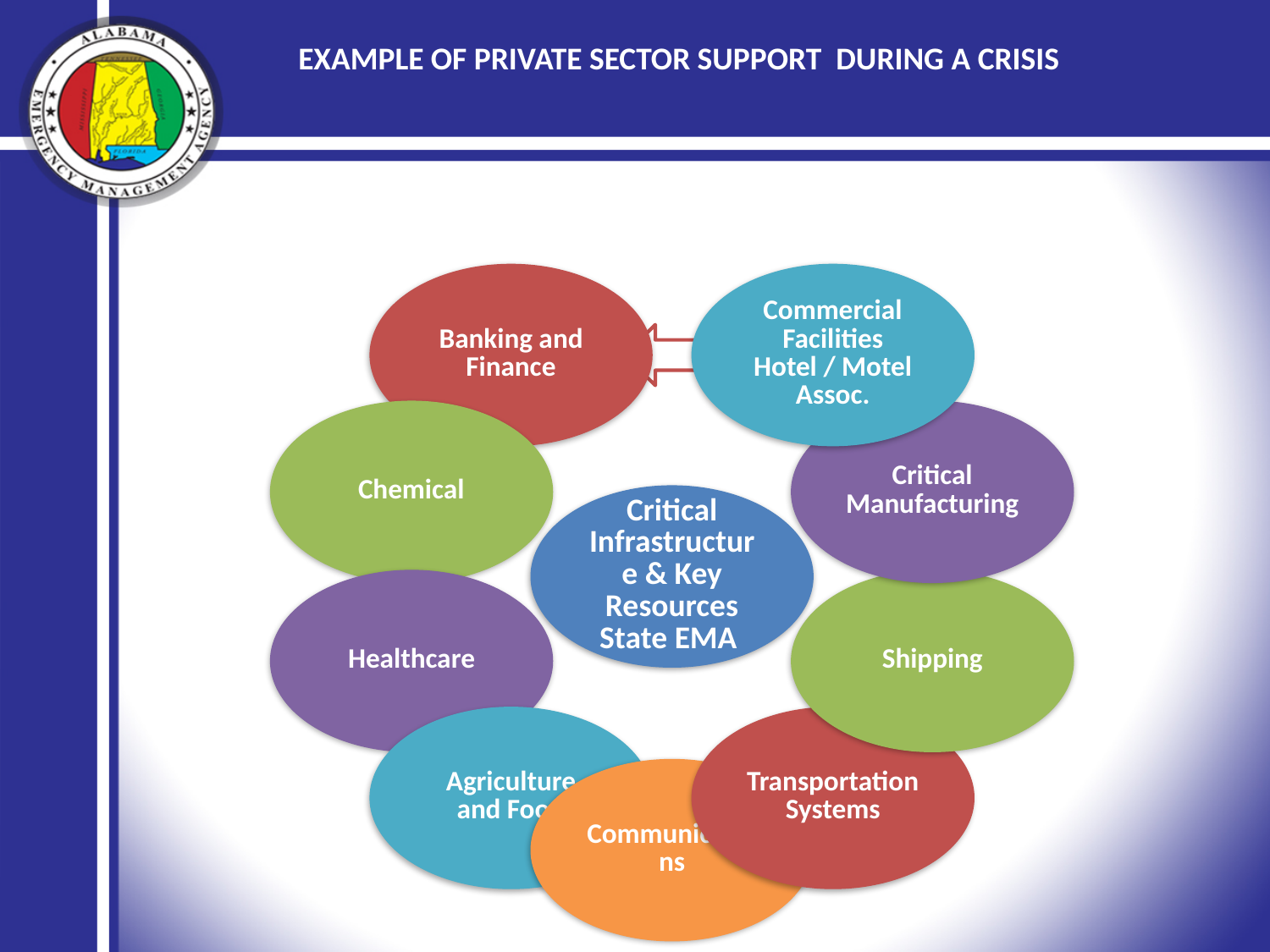

EXAMPLE OF PRIVATE SECTOR SUPPORT  DURING A CRISIS
Critical Infrastructure & Key Resources
State EMA
Banking and Finance
Healthcare
Agriculture and Food
Chemical
Communications
Transportation Systems
Shipping
Critical Manufacturing
Commercial Facilities
Hotel / Motel
Assoc.